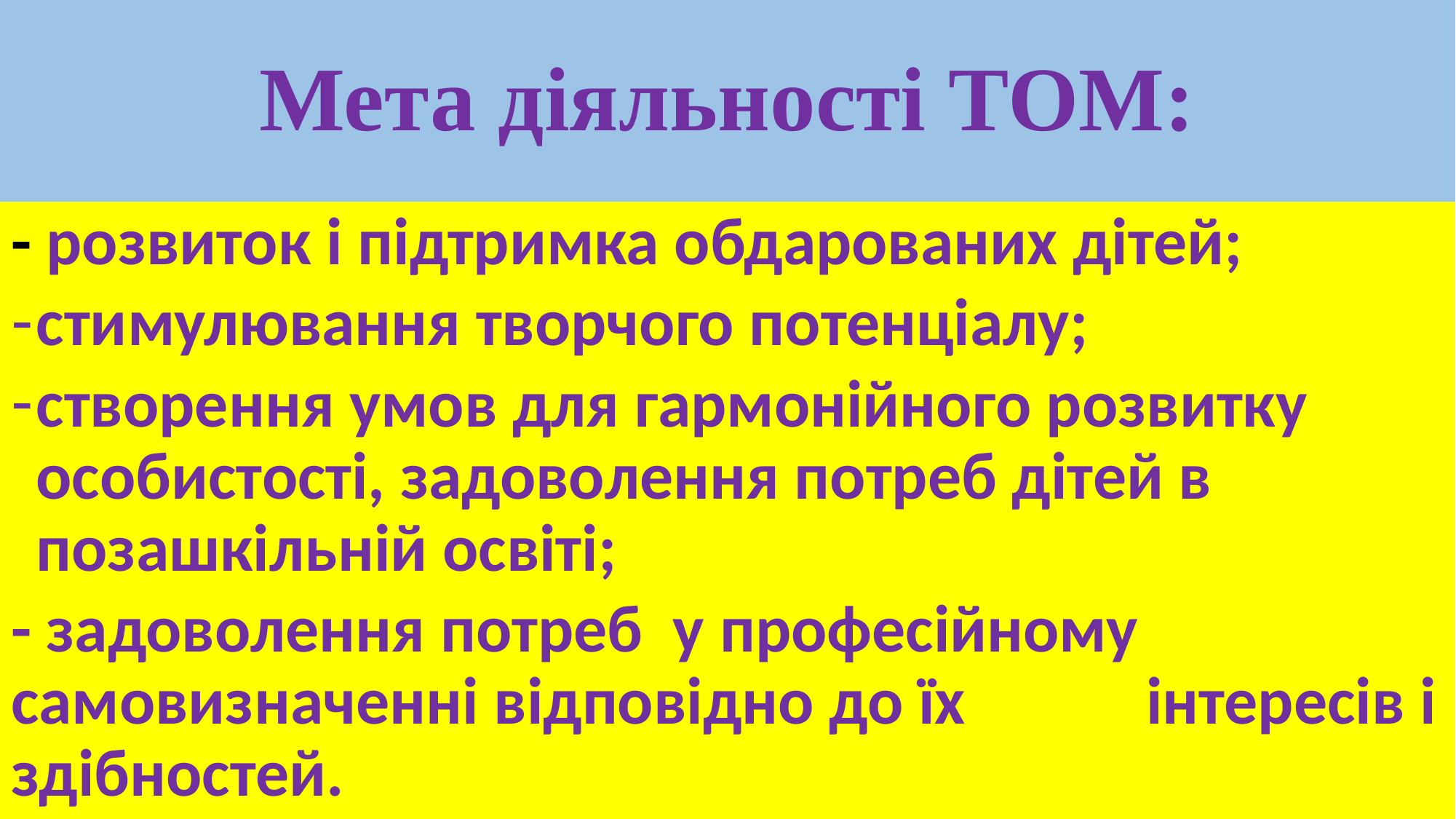

# Мета діяльності ТОМ:
- розвиток і підтримка обдарованих дітей;
стимулювання творчого потенціалу;
створення умов для гармонійного розвитку особистості, задоволення потреб дітей в позашкільній освіті;
- задоволення потреб  у професійному самовизначенні відповідно до їх            інтересів і здібностей.